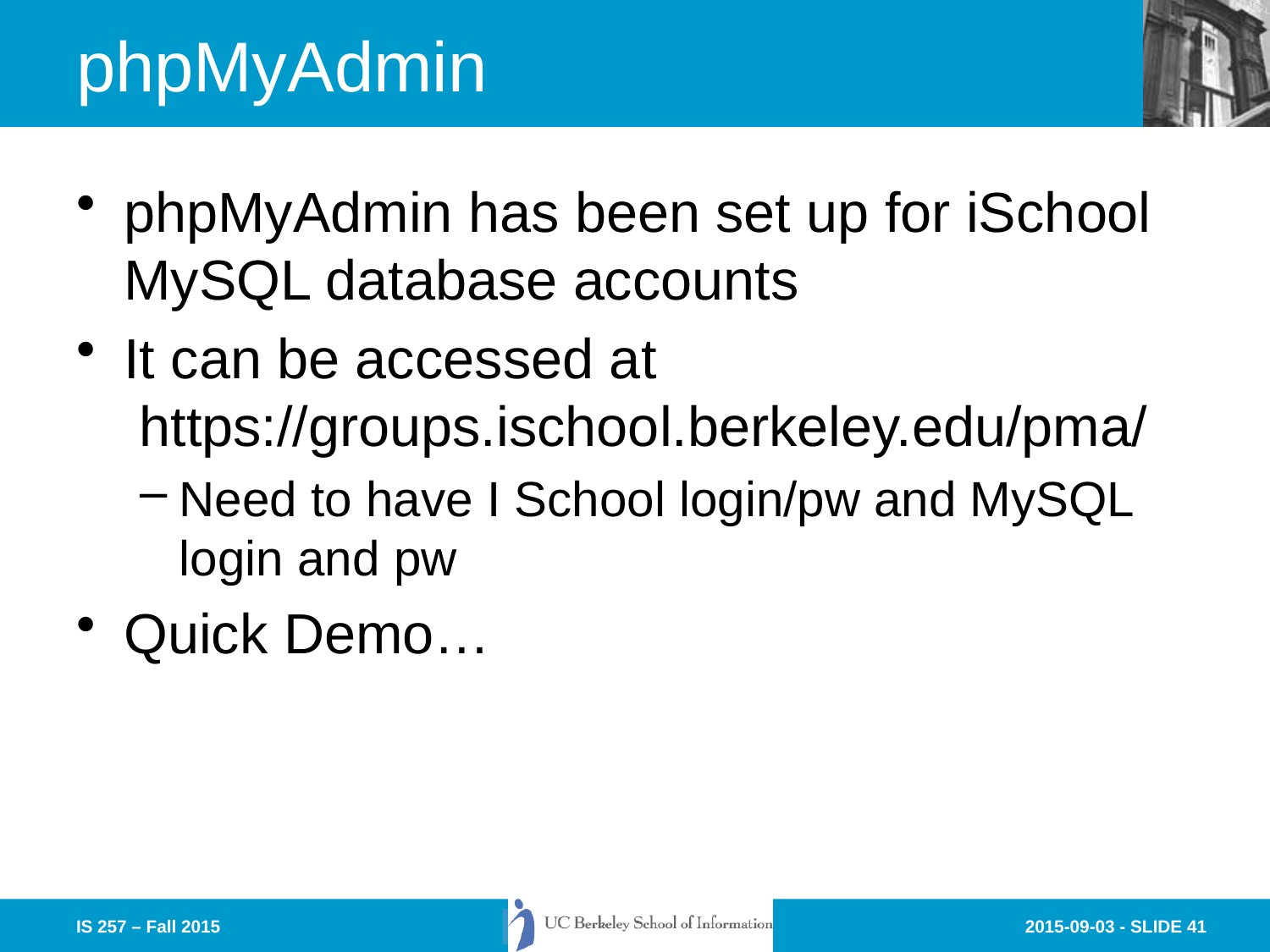

# phpMyAdmin
phpMyAdmin has been set up for iSchool MySQL database accounts
It can be accessed at
 https://groups.ischool.berkeley.edu/pma/
Need to have I School login/pw and MySQL login and pw
Quick Demo…

IS 257 – Fall 2015